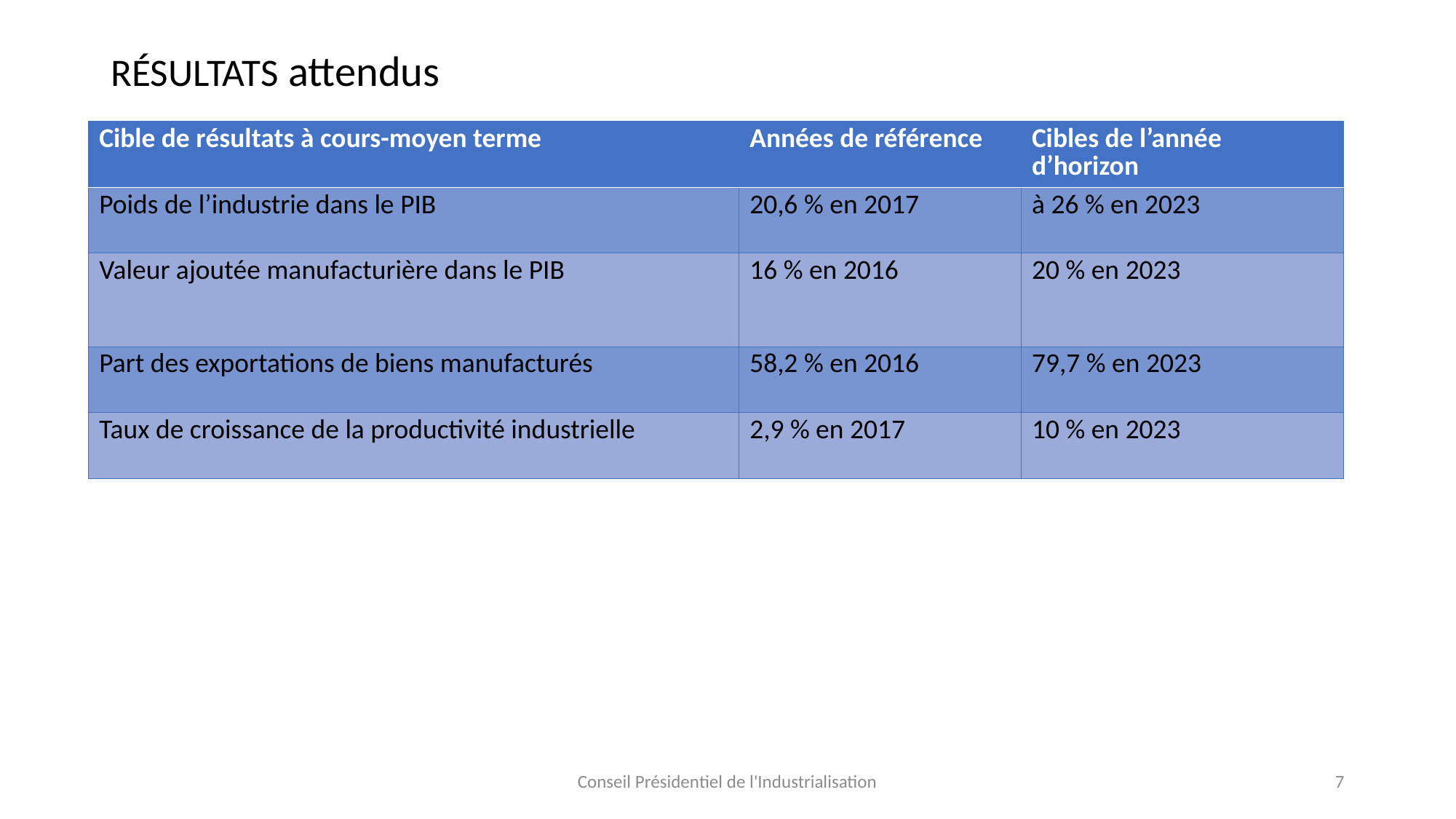

# Résultats attendus
| Cible de résultats à cours-moyen terme | Années de référence | Cibles de l’année d’horizon |
| --- | --- | --- |
| Poids de l’industrie dans le PIB | 20,6 % en 2017 | à 26 % en 2023 |
| Valeur ajoutée manufacturière dans le PIB | 16 % en 2016 | 20 % en 2023 |
| Part des exportations de biens manufacturés | 58,2 % en 2016 | 79,7 % en 2023 |
| Taux de croissance de la productivité industrielle | 2,9 % en 2017 | 10 % en 2023 |
Conseil Présidentiel de l'Industrialisation
7